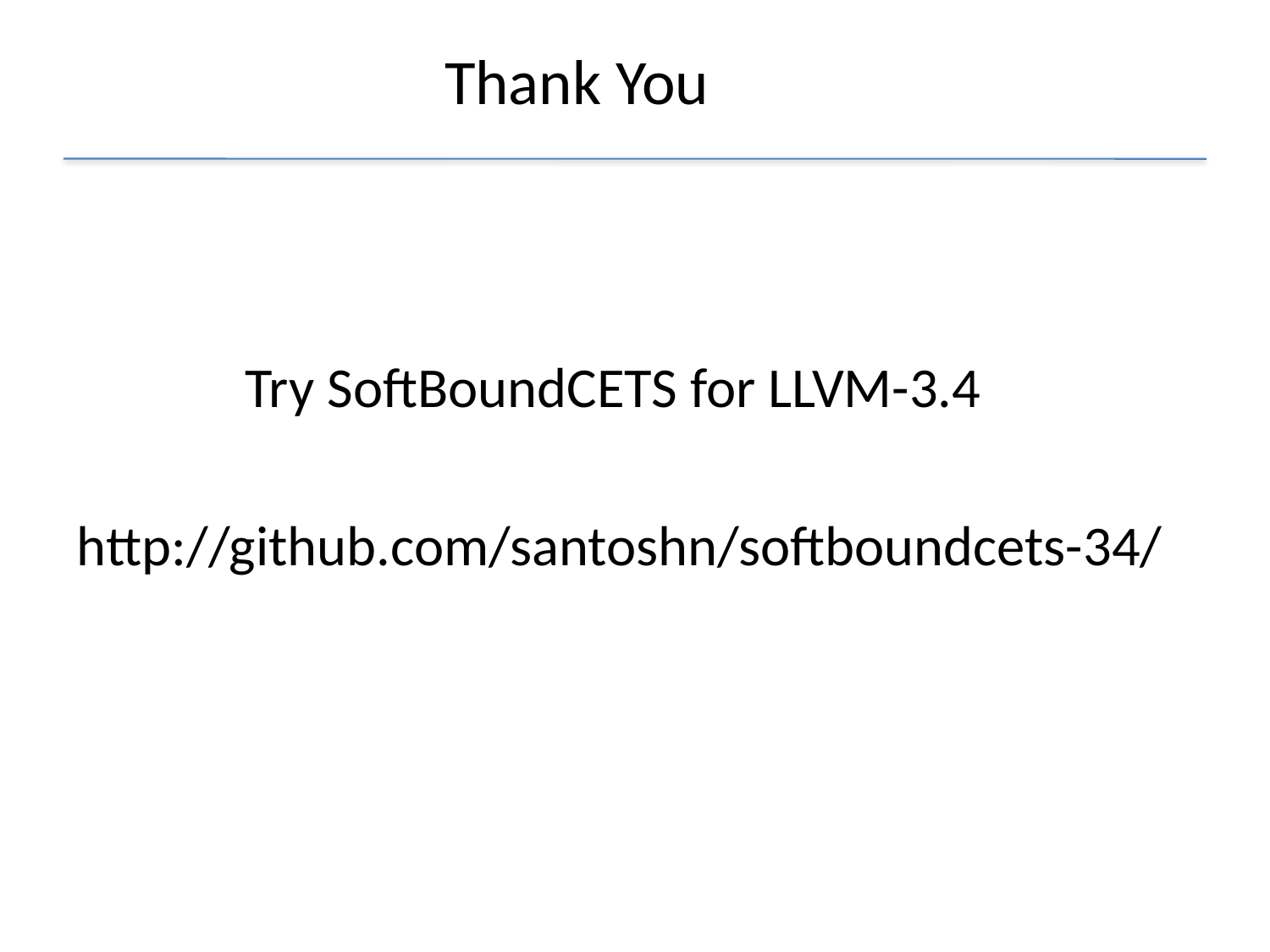

# Thank You
Try SoftBoundCETS for LLVM-3.4

http://github.com/santoshn/softboundcets-34/